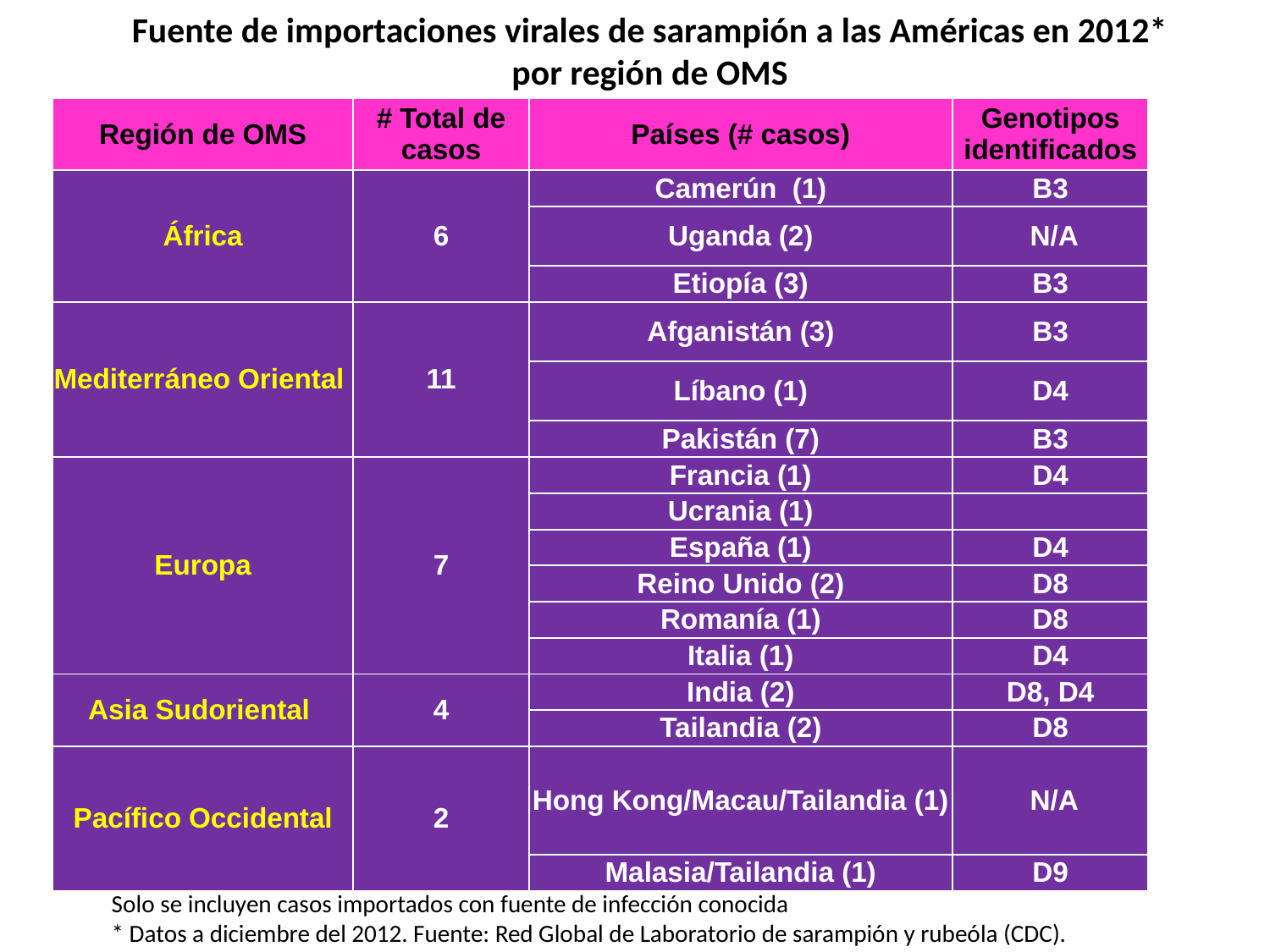

Fuente de importaciones virales de sarampión a las Américas en 2012*
por región de OMS
| Región de OMS | # Total de casos | Países (# casos) | Genotipos identificados |
| --- | --- | --- | --- |
| África | 6 | Camerún (1) | B3 |
|  |  | Uganda (2) | N/A |
|  |  | Etiopía (3) | B3 |
| Mediterráneo Oriental | 11 | Afganistán (3) | B3 |
|  |  | Líbano (1) | D4 |
|  |  | Pakistán (7) | B3 |
| Europa | 7 | Francia (1) | D4 |
|  |  | Ucrania (1) |  |
|  |  | España (1) | D4 |
|  |  | Reino Unido (2) | D8 |
|  |  | Romanía (1) | D8 |
|  |  | Italia (1) | D4 |
| Asia Sudoriental | 4 | India (2) | D8, D4 |
|  |  | Tailandia (2) | D8 |
| Pacífico Occidental | 2 | Hong Kong/Macau/Tailandia (1) | N/A |
|  |  | Malasia/Tailandia (1) | D9 |

Solo se incluyen casos importados con fuente de infección conocida
* Datos a diciembre del 2012. Fuente: Red Global de Laboratorio de sarampión y rubeóla (CDC).